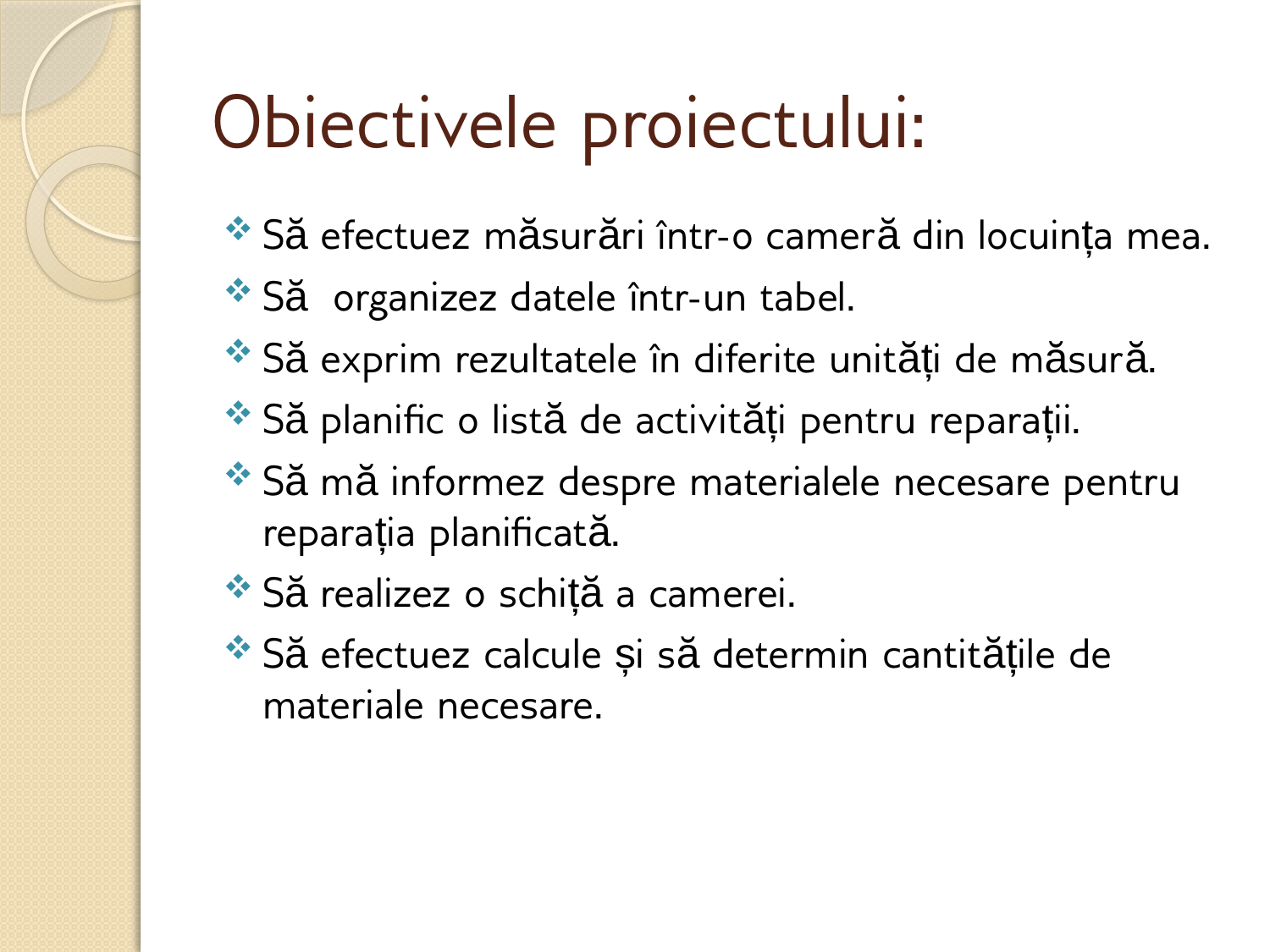

# Obiectivele proiectului:
Să efectuez măsurări într-o cameră din locuința mea.
Să  organizez datele într-un tabel.
Să exprim rezultatele în diferite unități de măsură.
Să planific o listă de activități pentru reparații.
Să mă informez despre materialele necesare pentru reparația planificată.
Să realizez o schiță a camerei.
Să efectuez calcule și să determin cantitățile de materiale necesare.